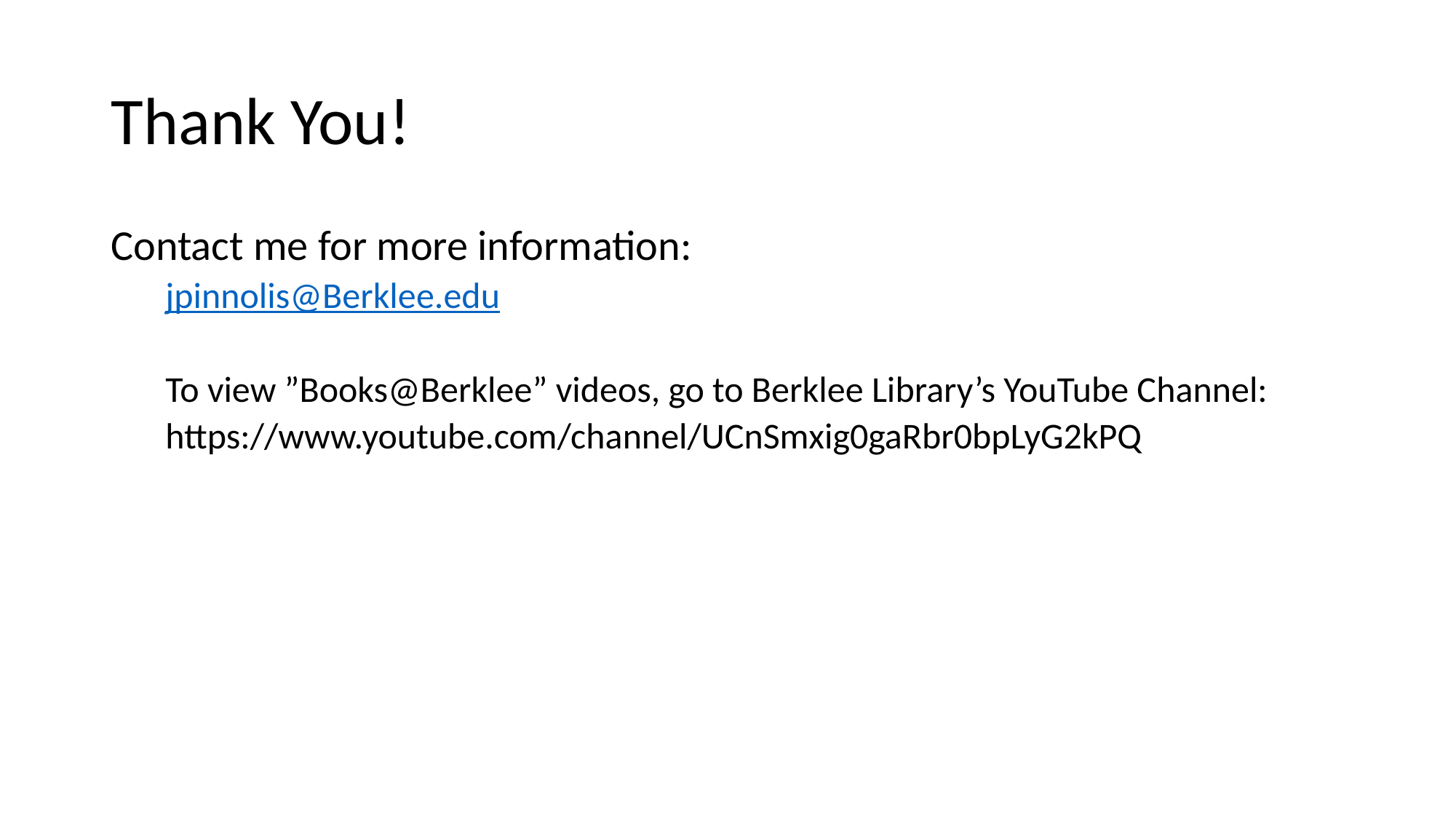

# Thank You!
Contact me for more information:
jpinnolis@Berklee.edu

To view ”Books@Berklee” videos, go to Berklee Library’s YouTube Channel:
https://www.youtube.com/channel/UCnSmxig0gaRbr0bpLyG2kPQ